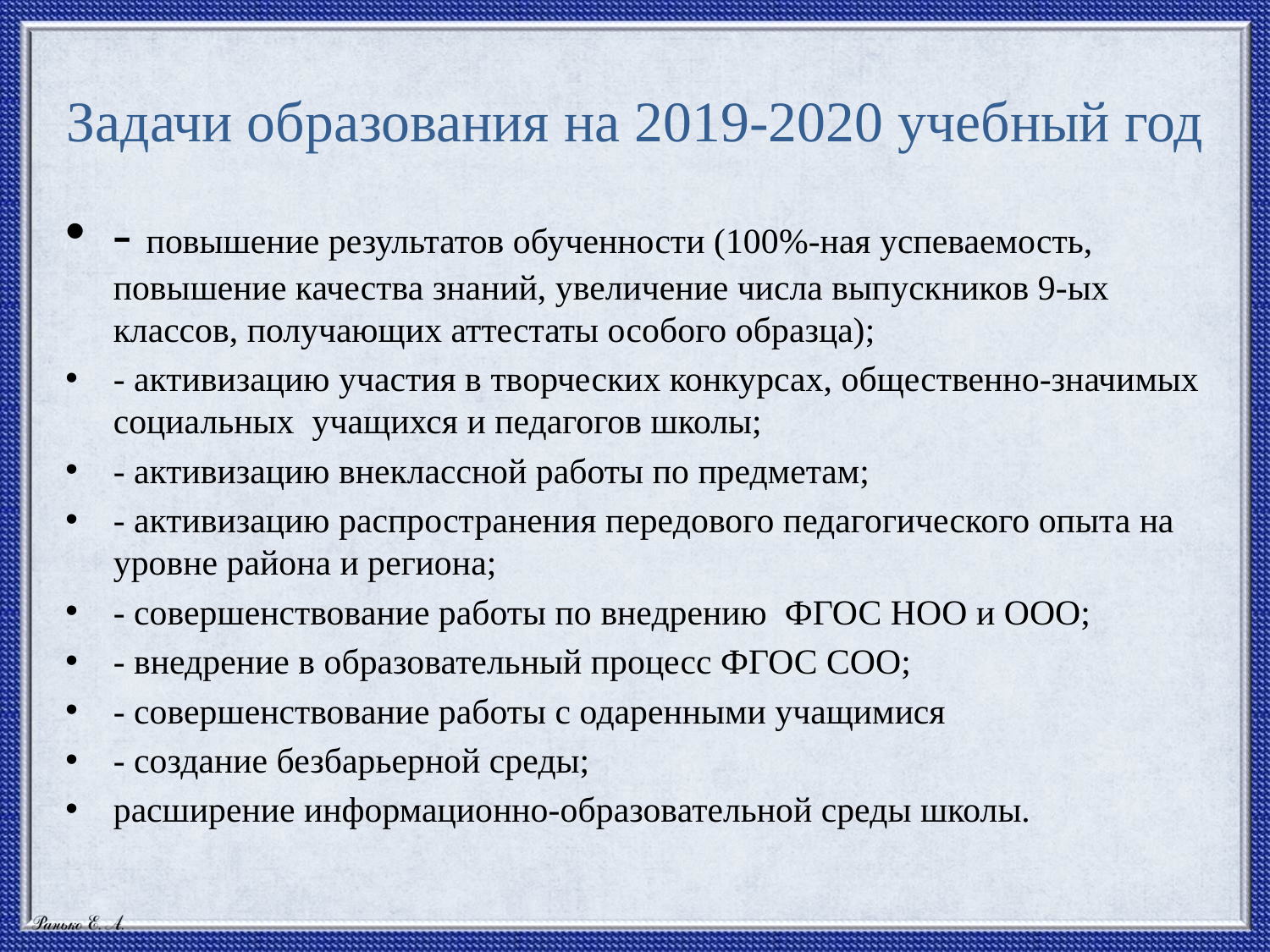

# Задачи образования на 2019-2020 учебный год
- повышение результатов обученности (100%-ная успеваемость, повышение качества знаний, увеличение числа выпускников 9-ых классов, получающих аттестаты особого образца);
- активизацию участия в творческих конкурсах, общественно-значимых социальных  учащихся и педагогов школы;
- активизацию внеклассной работы по предметам;
- активизацию распространения передового педагогического опыта на уровне района и региона;
- совершенствование работы по внедрению  ФГОС НОО и ООО;
- внедрение в образовательный процесс ФГОС СОО;
- совершенствование работы с одаренными учащимися
- создание безбарьерной среды;
расширение информационно-образовательной среды школы.